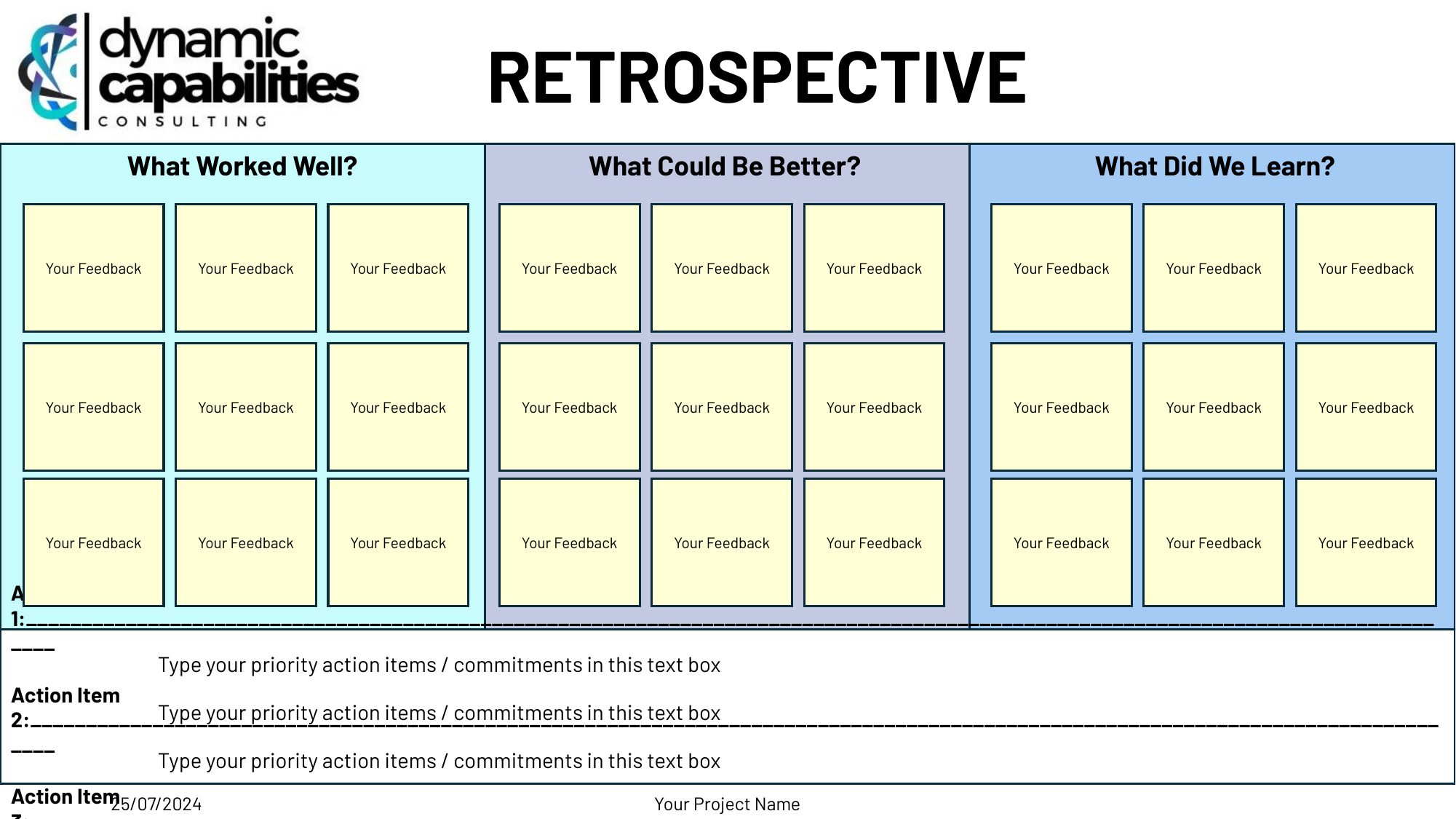

Your Feedback
Your Feedback
Your Feedback
Your Feedback
Your Feedback
Your Feedback
Your Feedback
Your Feedback
Your Feedback
Your Feedback
Your Feedback
Your Feedback
Your Feedback
Your Feedback
Your Feedback
Your Feedback
Your Feedback
Your Feedback
Your Feedback
Your Feedback
Your Feedback
Your Feedback
Your Feedback
Your Feedback
Your Feedback
Your Feedback
Your Feedback
Type your priority action items / commitments in this text box
Type your priority action items / commitments in this text box
Type your priority action items / commitments in this text box
25/07/2024
Your Project Name